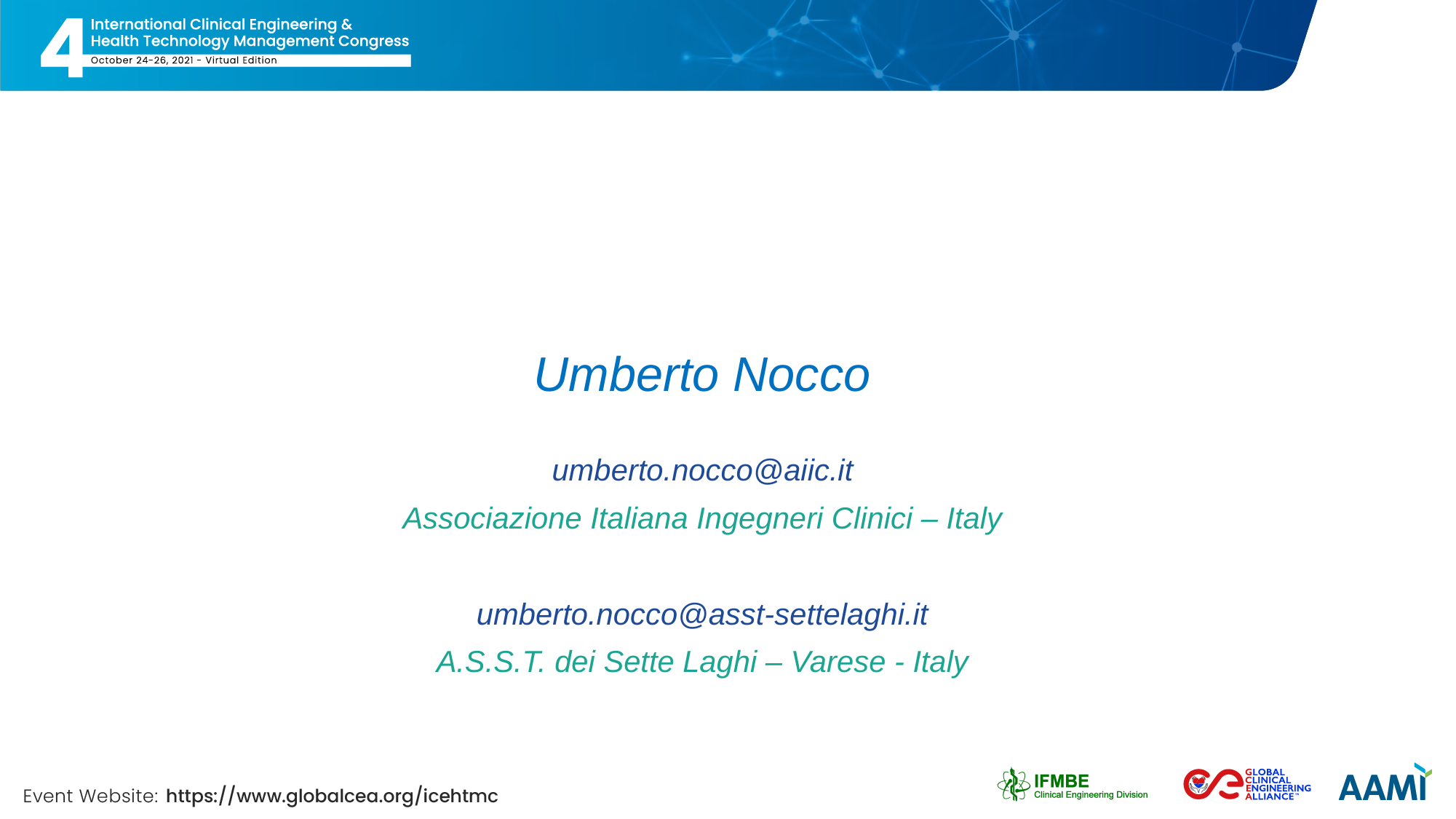

# Umberto Nocco
umberto.nocco@aiic.it
Associazione Italiana Ingegneri Clinici – Italy

umberto.nocco@asst-settelaghi.it
A.S.S.T. dei Sette Laghi – Varese - Italy